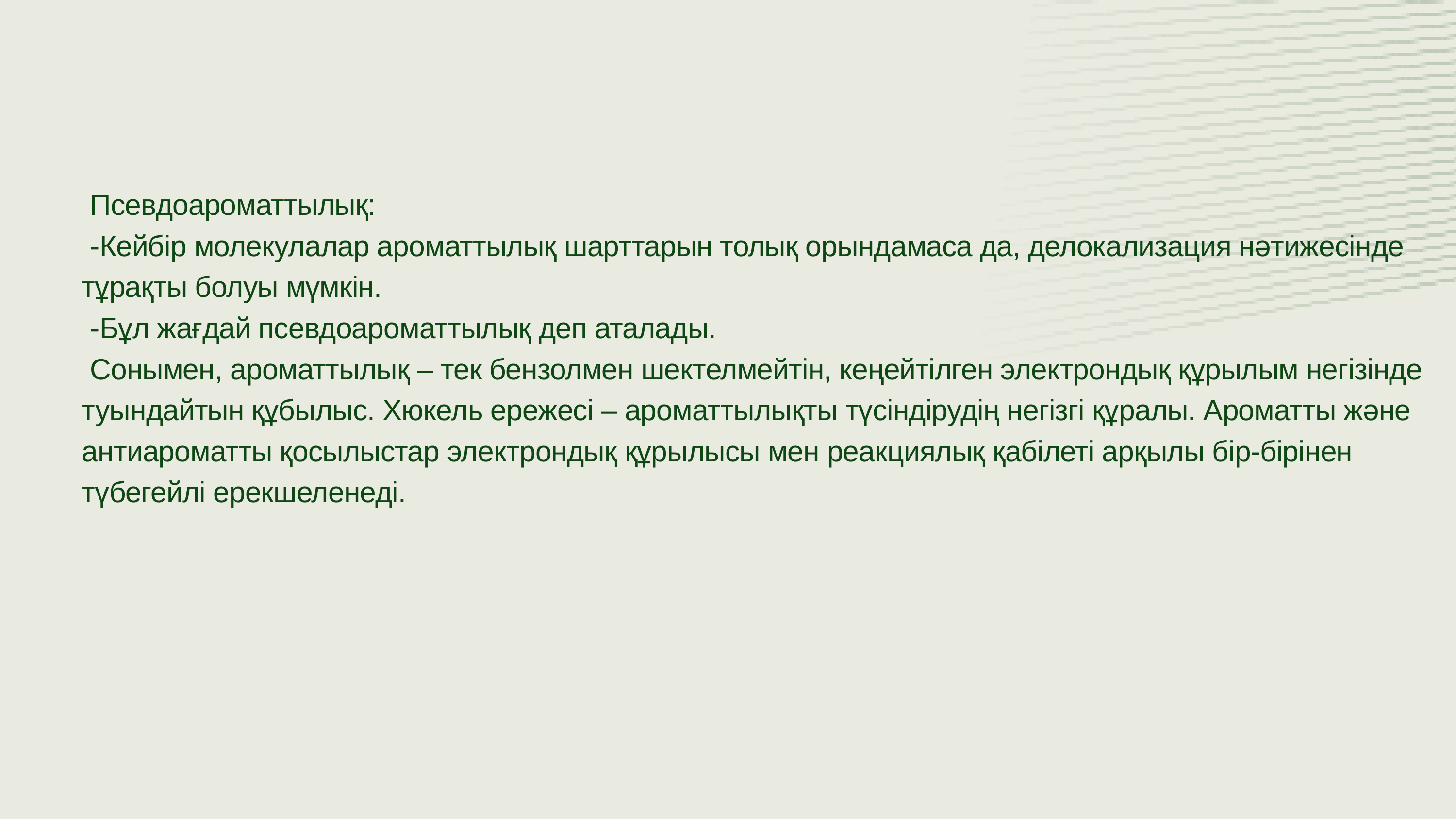

Псевдоароматтылық:
 -Кейбір молекулалар ароматтылық шарттарын толық орындамаса да, делокализация нәтижесінде тұрақты болуы мүмкін.
 -Бұл жағдай псевдоароматтылық деп аталады.
 Сонымен, ароматтылық – тек бензолмен шектелмейтін, кеңейтілген электрондық құрылым негізінде туындайтын құбылыс. Хюкель ережесі – ароматтылықты түсіндірудің негізгі құралы. Ароматты және антиароматты қосылыстар электрондық құрылысы мен реакциялық қабілеті арқылы бір-бірінен түбегейлі ерекшеленеді.